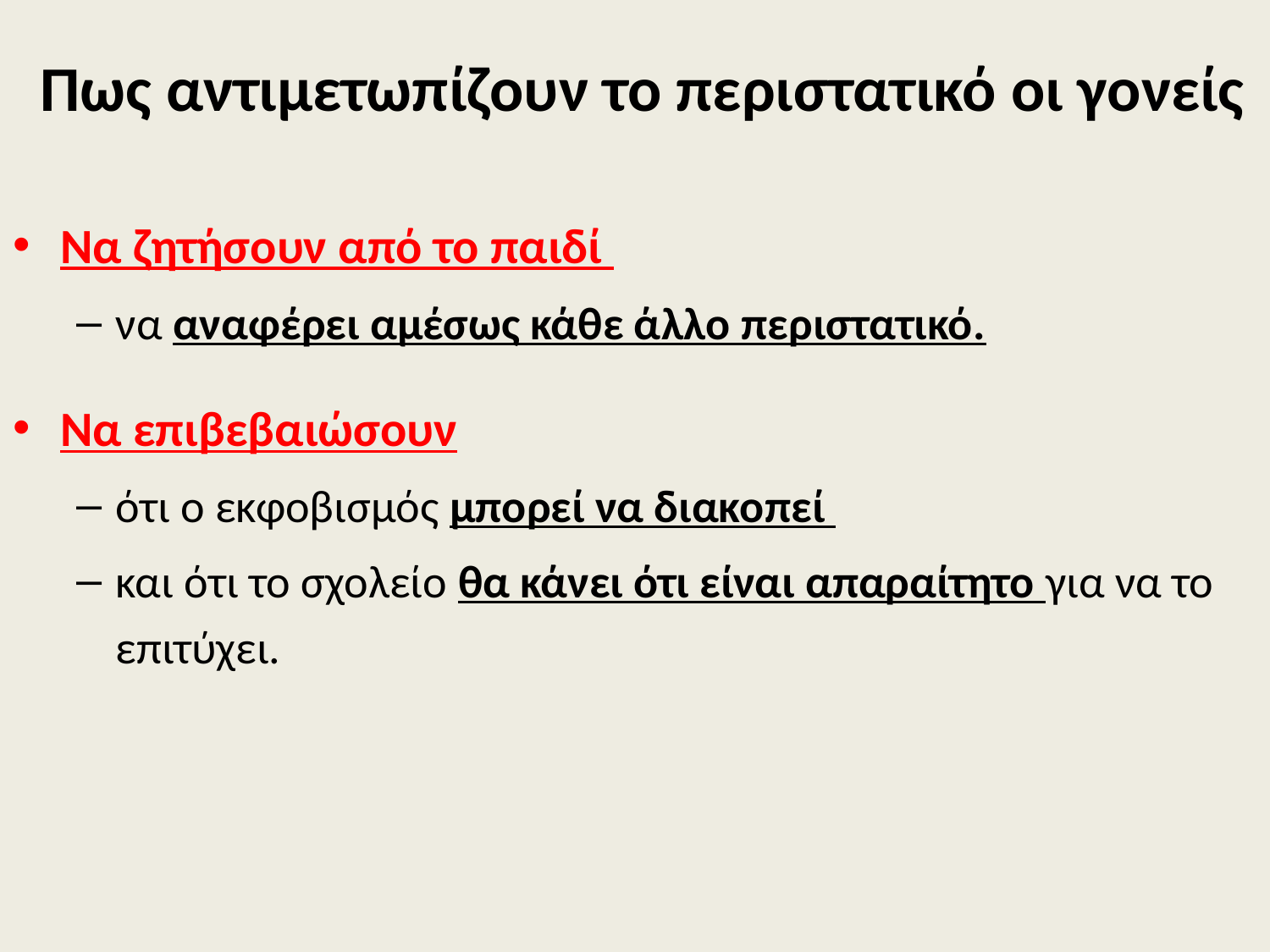

# Πως αντιμετωπίζουν το περιστατικό οι γονείς
Να ζητήσουν από το παιδί
να αναφέρει αμέσως κάθε άλλο περιστατικό.

Να επιβεβαιώσουν
ότι ο εκφοβισμός μπορεί να διακοπεί
και ότι το σχολείο θα κάνει ότι είναι απαραίτητο για να το επιτύχει.